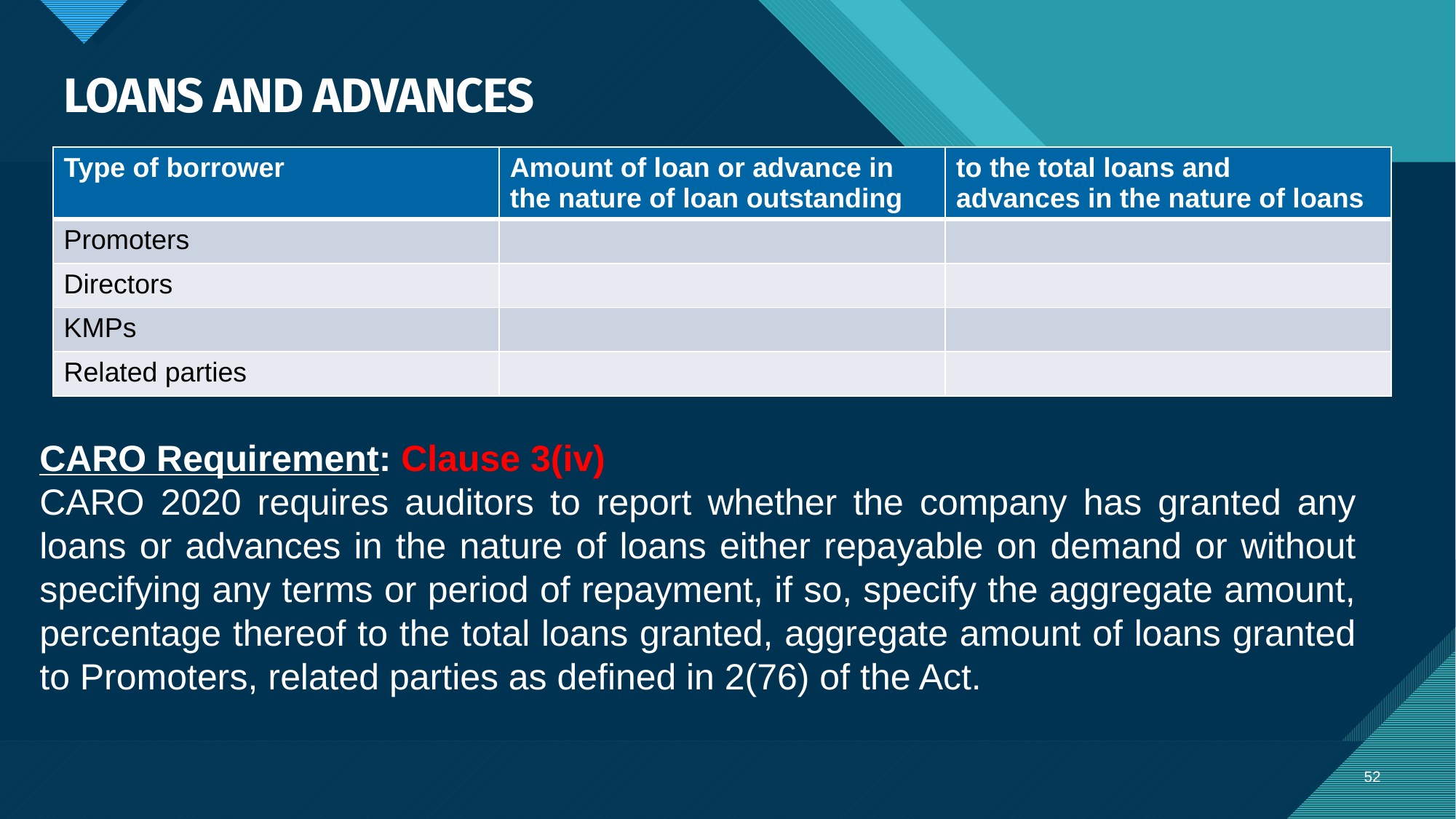

# LOANS AND ADVANCES
| Type of borrower | Amount of loan or advance in the nature of loan outstanding | to the total loans and advances in the nature of loans |
| --- | --- | --- |
| Promoters |  |  |
| Directors |  |  |
| KMPs |  |  |
| Related parties |  |  |
CARO Requirement: Clause 3(iv)
CARO 2020 requires auditors to report whether the company has granted any loans or advances in the nature of loans either repayable on demand or without specifying any terms or period of repayment, if so, specify the aggregate amount, percentage thereof to the total loans granted, aggregate amount of loans granted to Promoters, related parties as defined in 2(76) of the Act.
52